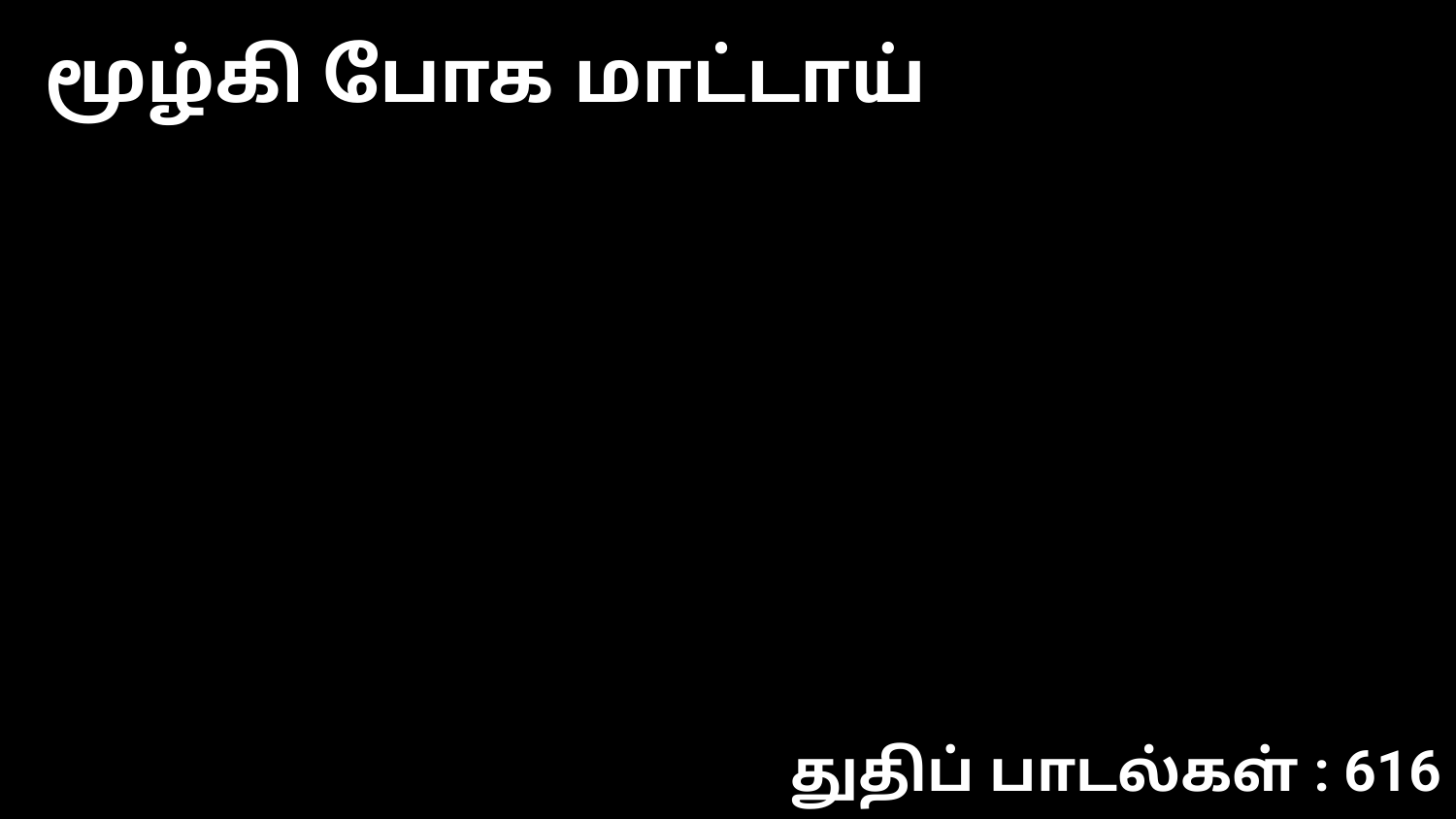

மூழ்கி போக மாட்டாய்
துதிப் பாடல்கள் : 616